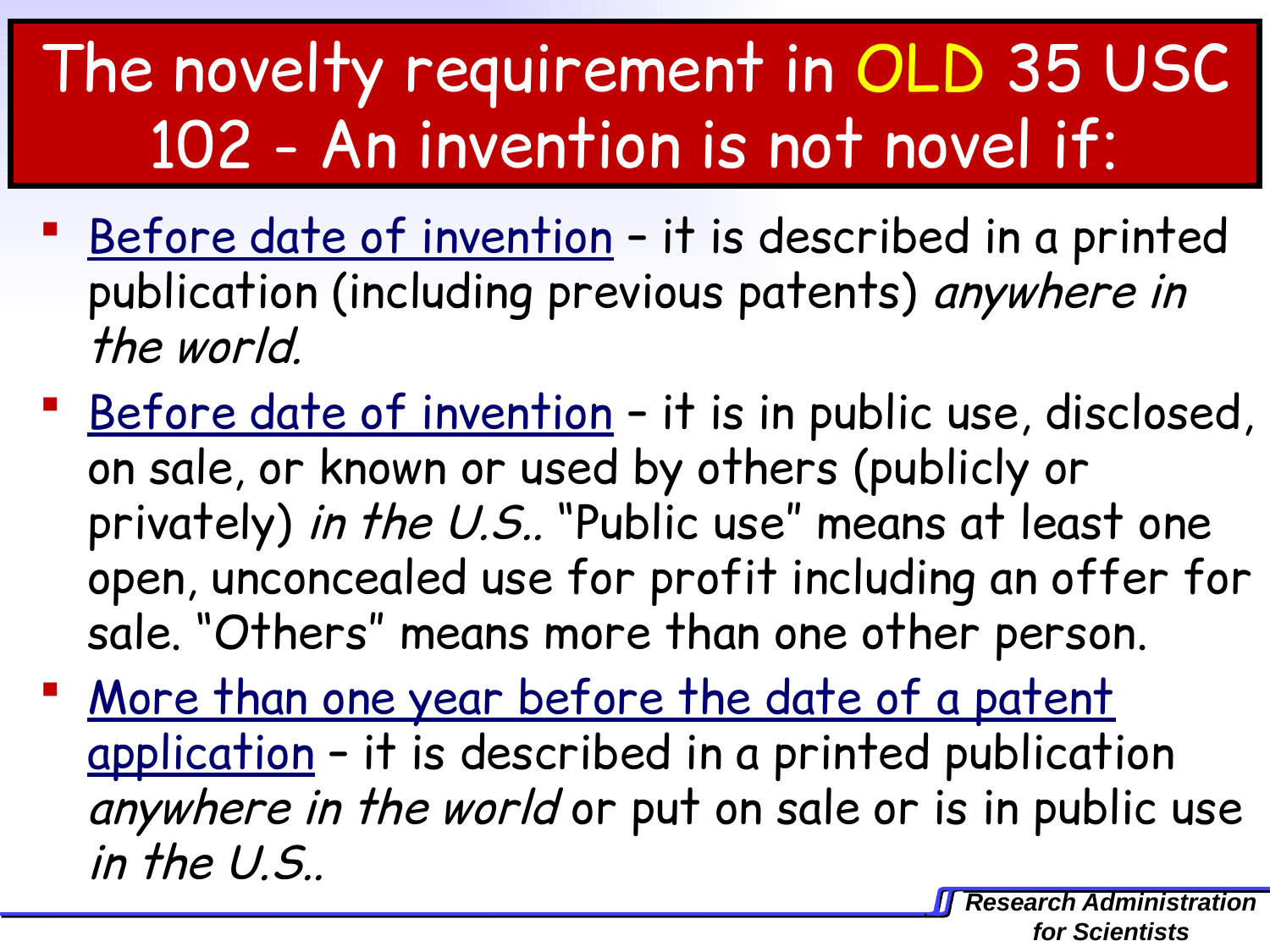

The novelty requirement in OLD 35 USC 102 - An invention is not novel if:
Before date of invention – it is described in a printed publication (including previous patents) anywhere in the world.

Before date of invention – it is in public use, disclosed, on sale, or known or used by others (publicly or privately) in the U.S.. “Public use” means at least one open, unconcealed use for profit including an offer for sale. “Others” means more than one other person.

More than one year before the date of a patent application – it is described in a printed publication anywhere in the world or put on sale or is in public use in the U.S..